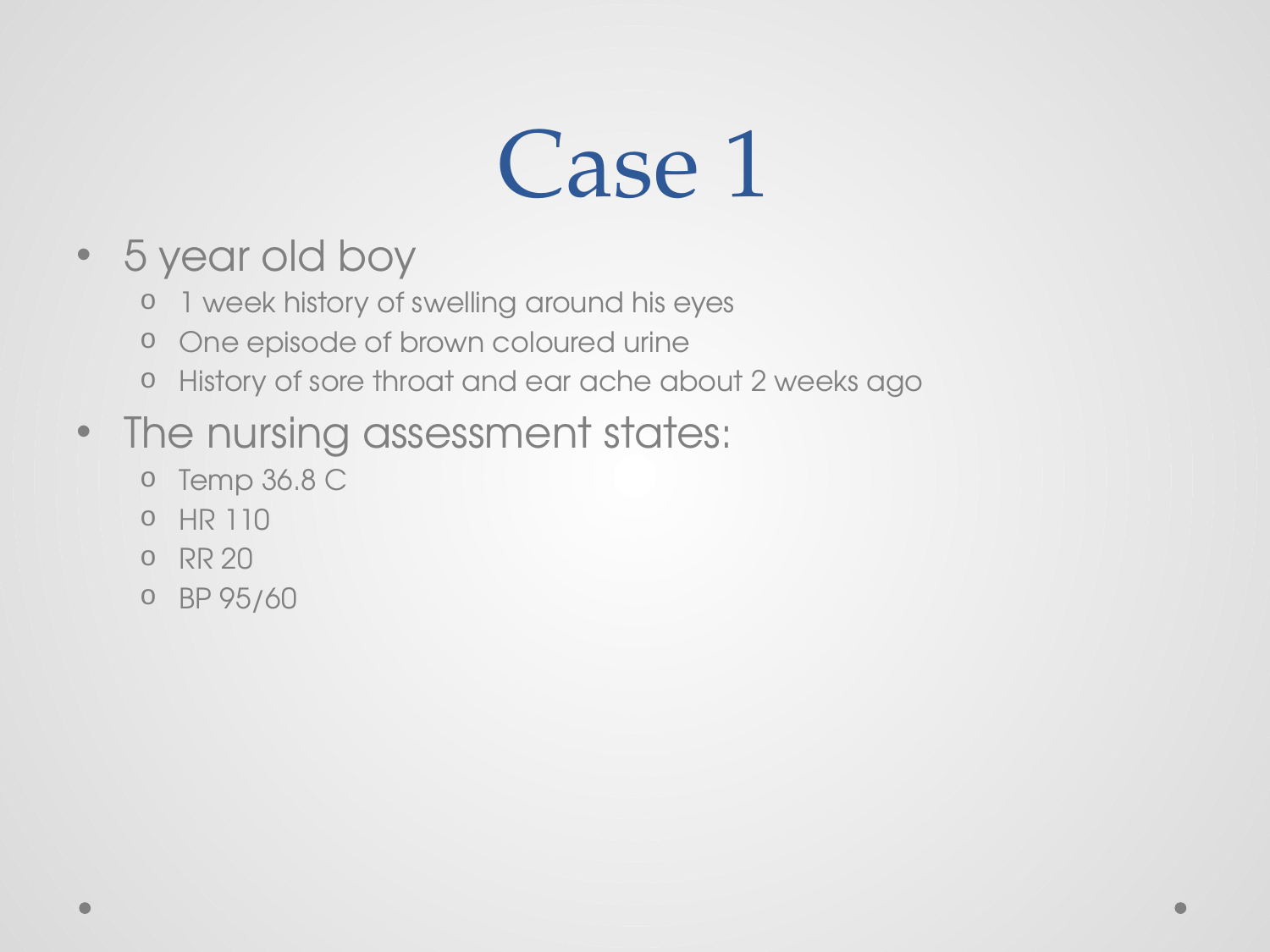

# Case 1
5 year old boy
1 week history of swelling around his eyes
One episode of brown coloured urine
History of sore throat and ear ache about 2 weeks ago
The nursing assessment states:
Temp 36.8 C
HR 110
RR 20
BP 95/60